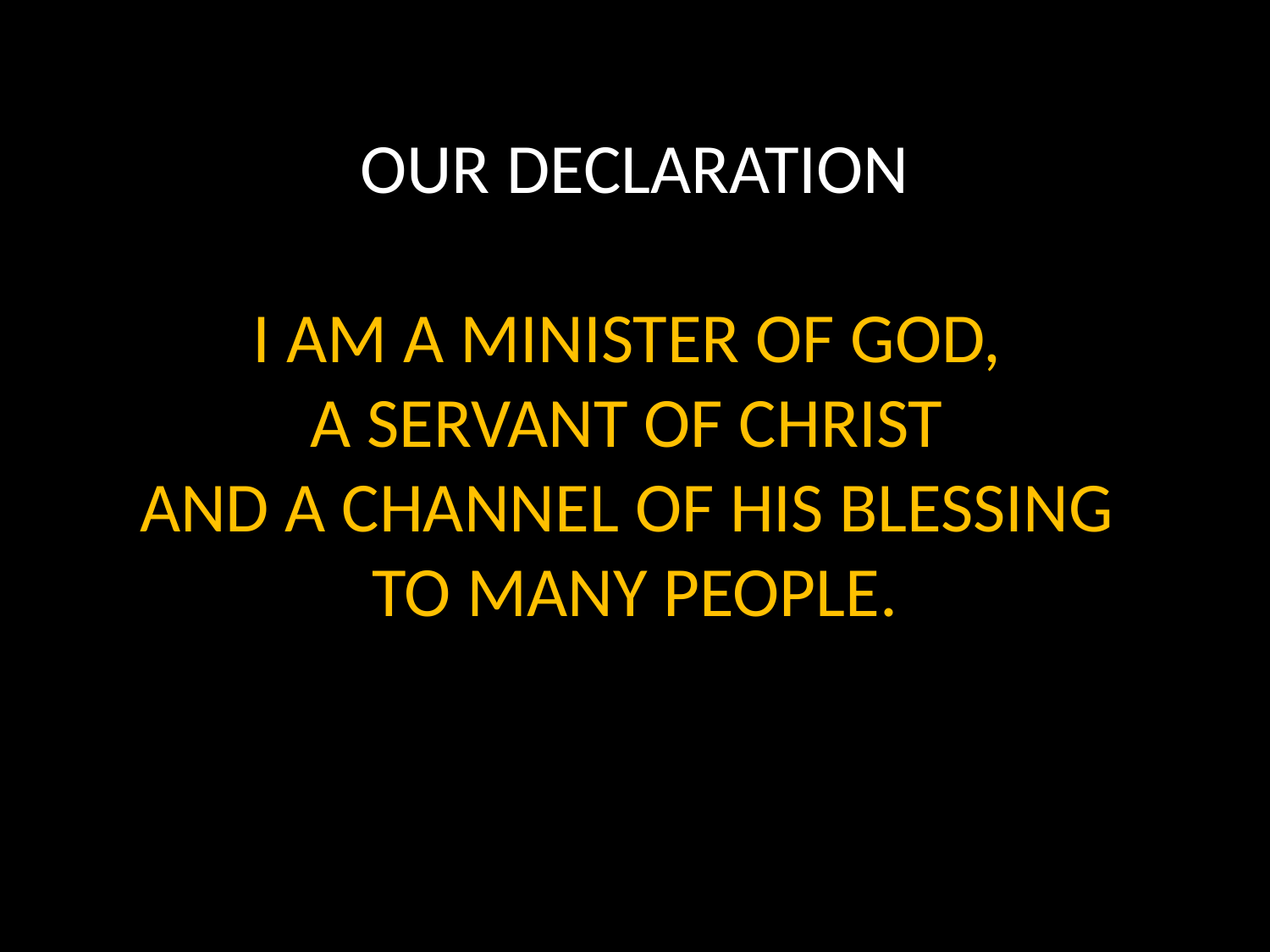

OUR DECLARATION

I AM A MINISTER OF GOD,
A SERVANT OF CHRIST
AND A CHANNEL OF HIS BLESSING
TO MANY PEOPLE.